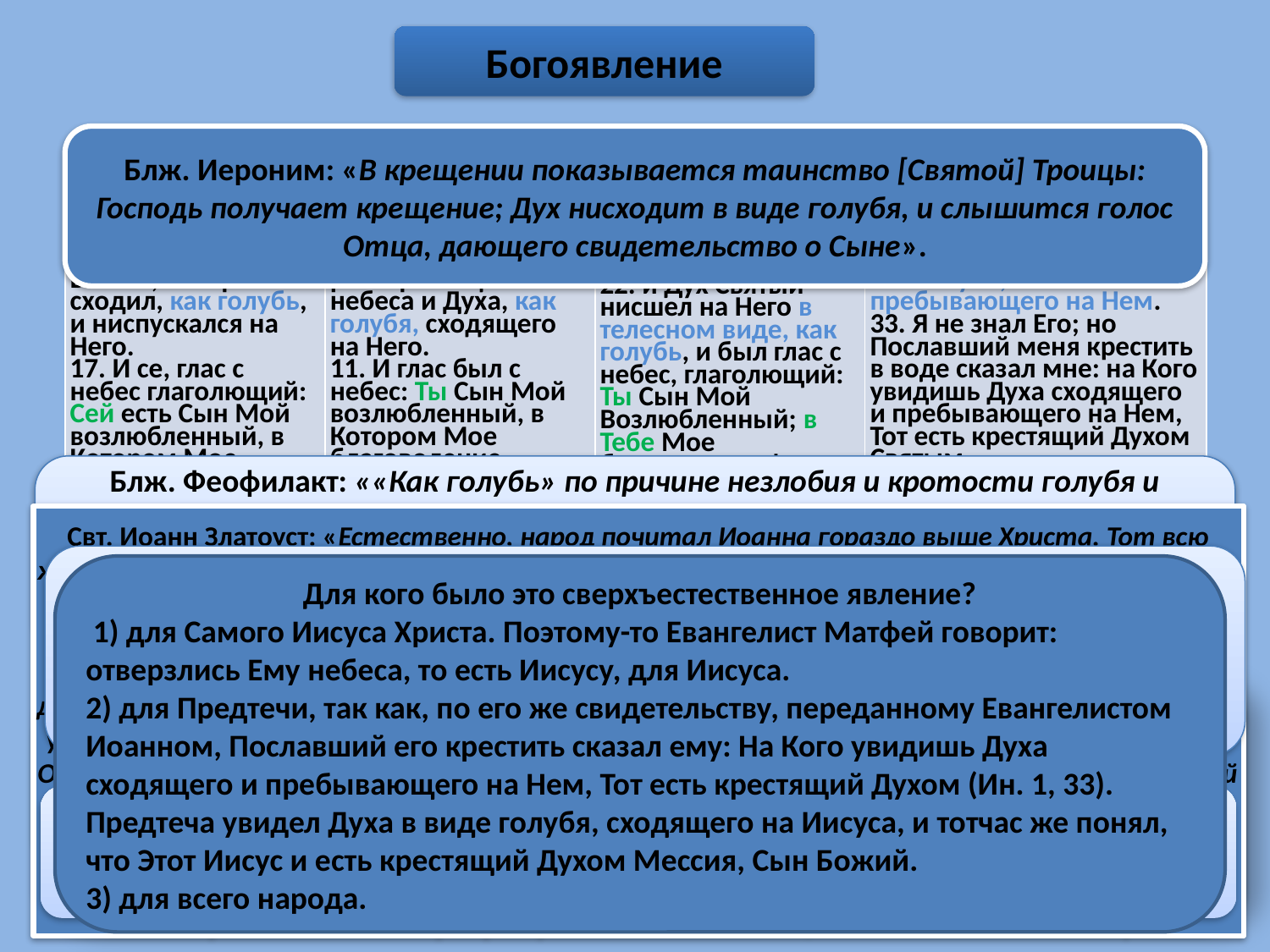

Богоявление
Блж. Иероним: «В крещении показывается таинство [Святой] Троицы: Господь получает крещение; Дух нисходит в виде голубя, и слышится голос Отца, дающего свидетельство о Сыне».
| Мф. | Мк. | Лк. | Ин. |
| --- | --- | --- | --- |
| 16. и се, отверзлись Ему небеса, и увидел Иоанн Духа Божия, Который сходил, как голубь, и ниспускался на Него. 17. И се, глас с небес глаголющий: Сей есть Сын Мой возлюбленный, в Котором Мое благоволение. | 10. И когда выходил из воды, тотчас увидел Иоанн разверзающиеся небеса и Духа, как голубя, сходящего на Него. 11. И глас был с небес: Ты Сын Мой возлюбленный, в Котором Мое благоволение. | отверзлось небо, 22. и Дух Святый нисшел на Него в телесном виде, как голубь, и был глас с небес, глаголющий: Ты Сын Мой Возлюбленный; в Тебе Мое благоволение! | 32. И свидетельствовал Иоанн, говоря: я видел Духа, сходящего с неба, как голубя, и пребывающего на Нем. 33. Я не знал Его; но Пославший меня крестить в воде сказал мне: на Кого увидишь Духа сходящего и пребывающего на Нем, Тот есть крестящий Духом Святым. 34. И я видел и засвидетельствовал, что Сей есть Сын Божий. |
Блж. Феофилакт: ««Как голубь» по причине незлобия и кротости голубя и потому, что голубь есть самая чистая птица, не остается там, где есть нечистота,- так и Дух Святой. Но и при Ное голубь возвестил прекращение потопа, неся масличную ветку; так и здесь Дух Святой показывает разрешение грехов. Там масличная ветка, а здесь милость Божия»
Свт. Иоанн Златоуст: «Естественно, народ почитал Иоанна гораздо выше Христа. Тот всю жизнь свою проводил в пустыне, был сын архиерея, носил необычайную одежду, призывал всех ко крещению, и сверх того, родился от неплодной; Иисус же произошел от незнатной отроковицы (рождение от Девы не было еще всем известно), воспитывался в доме, обращался со всеми и носил обычную одежду. Так как никто еще не знал неизреченных тайн домостроительства, то и почитали Христа меньшим. Крещение от Иоанна еще более могло утверждать иудеев в этом мнении, если бы даже они и не имели других побуждений к тому. Они думали о Иисусе, что и Он из числа обыкновенных людей. Если бы Он был необыкновенный человек, рассуждали они, то не пришел бы креститься вместе с другими. Напротив, Иоанн был в глазах их гораздо более и удивительнее Его. Вот почему, чтобы такая мысль не утвердилась в народе, тотчас, по крещении Иисуса, отверзаются небеса, нисходит Дух, и вместе с Духом глас, возвещающий достоинство Иисуса, как Единородного»
Свт. Иоанн Златоуст: «А так как этот глас: «Сей есть Сын Мой возлюбленный» (Мф.3:17) многим казался относящимся к Иоанну, то Дух Святый сошел в виде голубя, чтобы обратить глас на Иисуса, и показать всем, что слово «сей» сказано не об Иоанне крестившем, но об Иисусе крестившемся.»
Для кого было это сверхъестественное явление?
 1) для Самого Иисуса Христа. Поэтому-то Евангелист Матфей говорит: отверзлись Ему небеса, то есть Иисусу, для Иисуса.
2) для Предтечи, так как, по его же свидетельству, переданному Евангелистом Иоанном, Пославший его крестить сказал ему: На Кого увидишь Духа сходящего и пребывающего на Нем, Тот есть крестящий Духом (Ин. 1, 33). Предтеча увидел Духа в виде голубя, сходящего на Иисуса, и тотчас же понял, что Этот Иисус и есть крестящий Духом Мессия, Сын Божий.
3) для всего народа.
Блж. Феофилакт: «Адам заключил их, а Христос открывает, чтобы ты узнал, что и ты, когда крещаешься, открываешь их»
По объяснению Иннокентия, архиепископа Херсонского, свод небесный над главой Иисуса представился раскрытым наподобие того, как это бывает во время сильного, продолжительного блеска молнии из облаков.
Блж. Феофилакт: «Сходит Дух, чтобы свидетельствовать, что Крещаемый больше крещающего. Ибо иудеи почитали Иоанна великим, а Христа - не таковым. Все видели, что Дух сходит на Иисуса, чтобы не подумали, что голос: Сей есть Сын Мой возлюбленный - был ради Иоанна, но чтобы все, видя Духа, уверовали, что этот голос относится к Иисусу».
Евфимий Зигабен: «В виде же голубя Он сошел, потому что эта птица от природы во многих отношениях служит образом Духа Святого. Он любит человека и нелегко возбуждается к гневу, терпеливо переносит лишение детенышей и не нападает на лишающих его. Он есть самая чистая птица и любит благовоние. Прообразом этого голубя был голубь, возвестивший Ною прекращение потопа. Как тогда был потоп от воды, так теперь от грехов, и как тот голубь возвестил прекращение того потопа, так этот – настоящего»
Свт. Иоанн Златоуст: «Для чего же отверзлись небеса? Для того, чтобы ты познал, что и при твоем крещении бывает то же самое; тогда Бог призывает тебя к горнему отечеству, и убеждает ничего уже не иметь общего с землею»
Блж. Иероним: «А голубь воссел на голову Иисуса, чтобы кто-либо не подумал, что голос Отца был к Иоанну, а не к Господу»
Блж. Иероним: «А небеса открываются не через движение видимых составных частей, а для духовного взора; о них и Иезекииль говорит в начале своего свитка, что они были открыты».